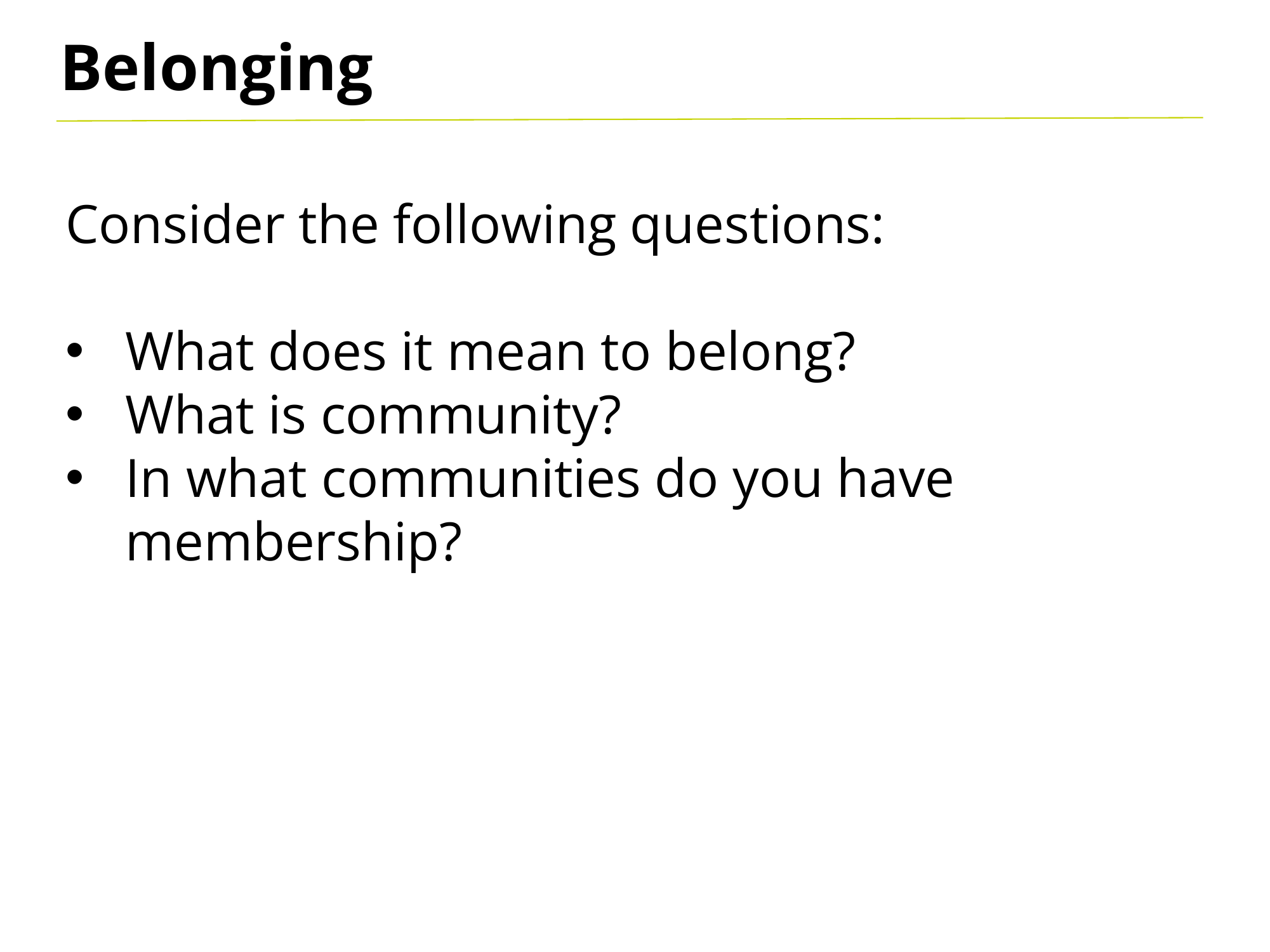

Belonging

Consider the following questions:

What does it mean to belong?
What is community?
In what communities do you have membership?